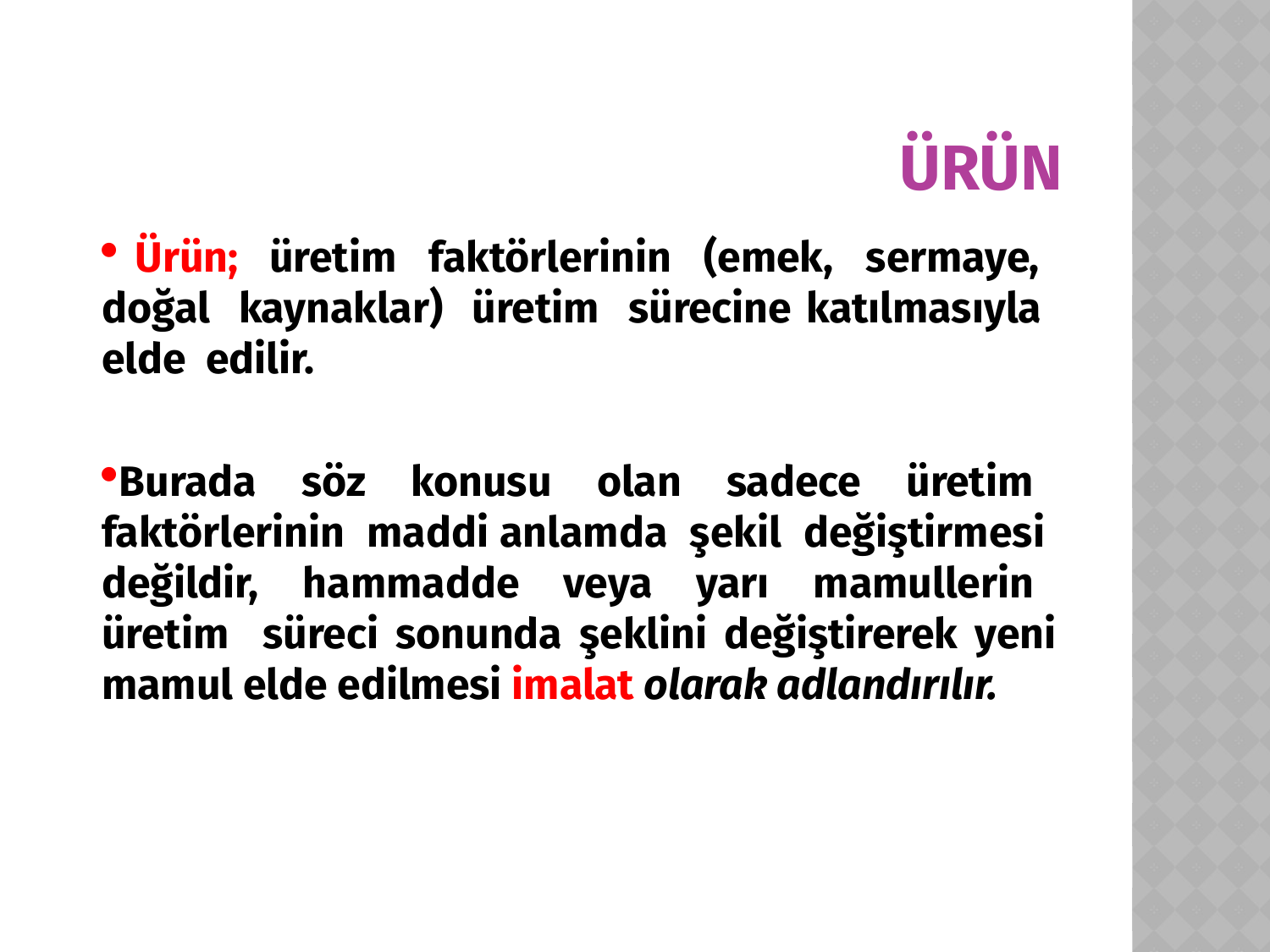

# Ürün
 Ürün;  üretim  faktörlerinin  (emek,  sermaye,  doğal  kaynaklar)  üretim  sürecine katılmasıyla  elde  edilir.

Burada  söz  konusu  olan  sadece  üretim  faktörlerinin  maddi anlamda  şekil  değiştirmesi  değildir,  hammadde  veya  yarı  mamullerin  üretim  süreci sonunda şeklini değiştirerek yeni mamul elde edilmesi imalat olarak adlandırılır.